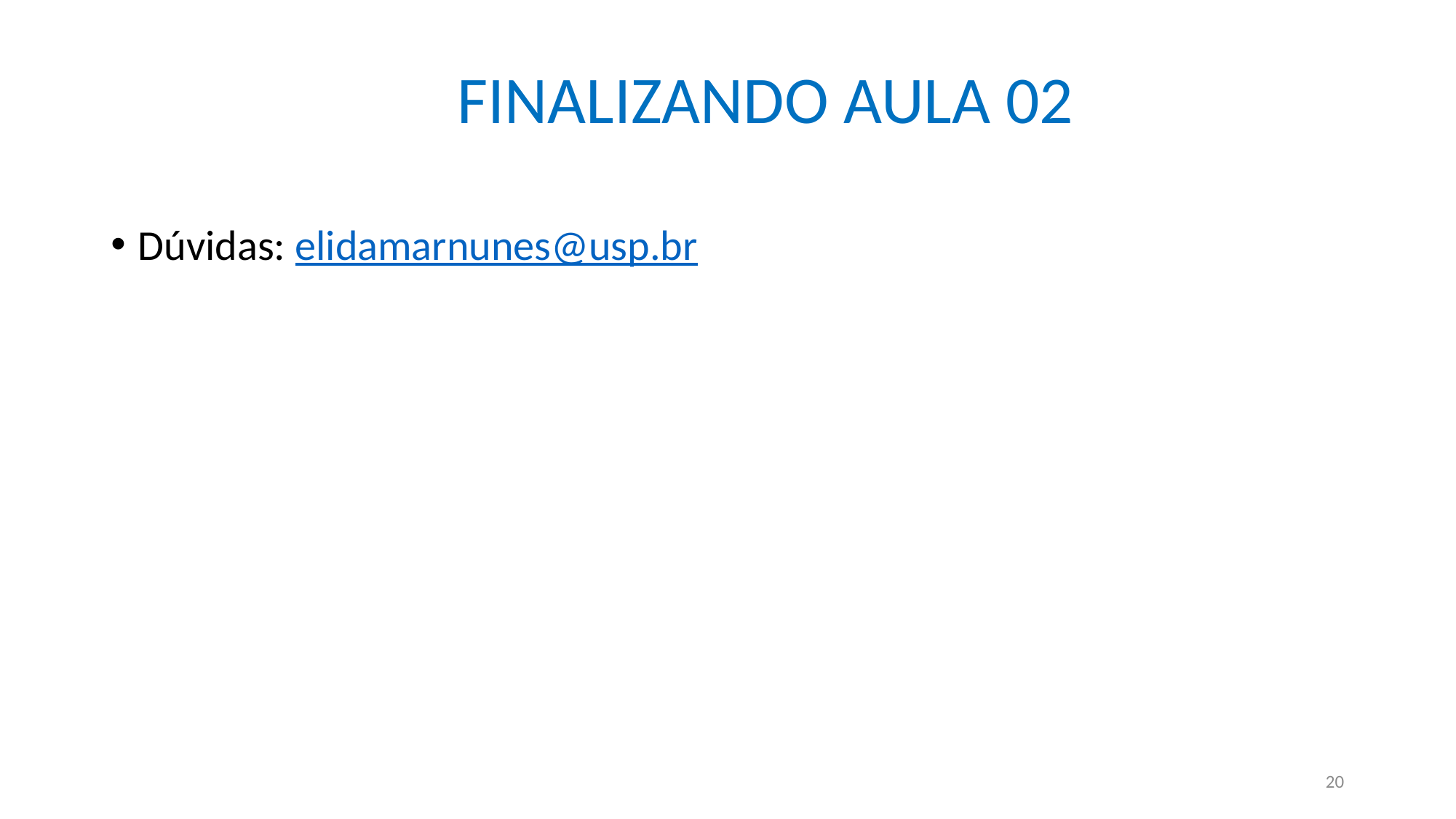

# FINALIZANDO AULA 02
Dúvidas: elidamarnunes@usp.br
20